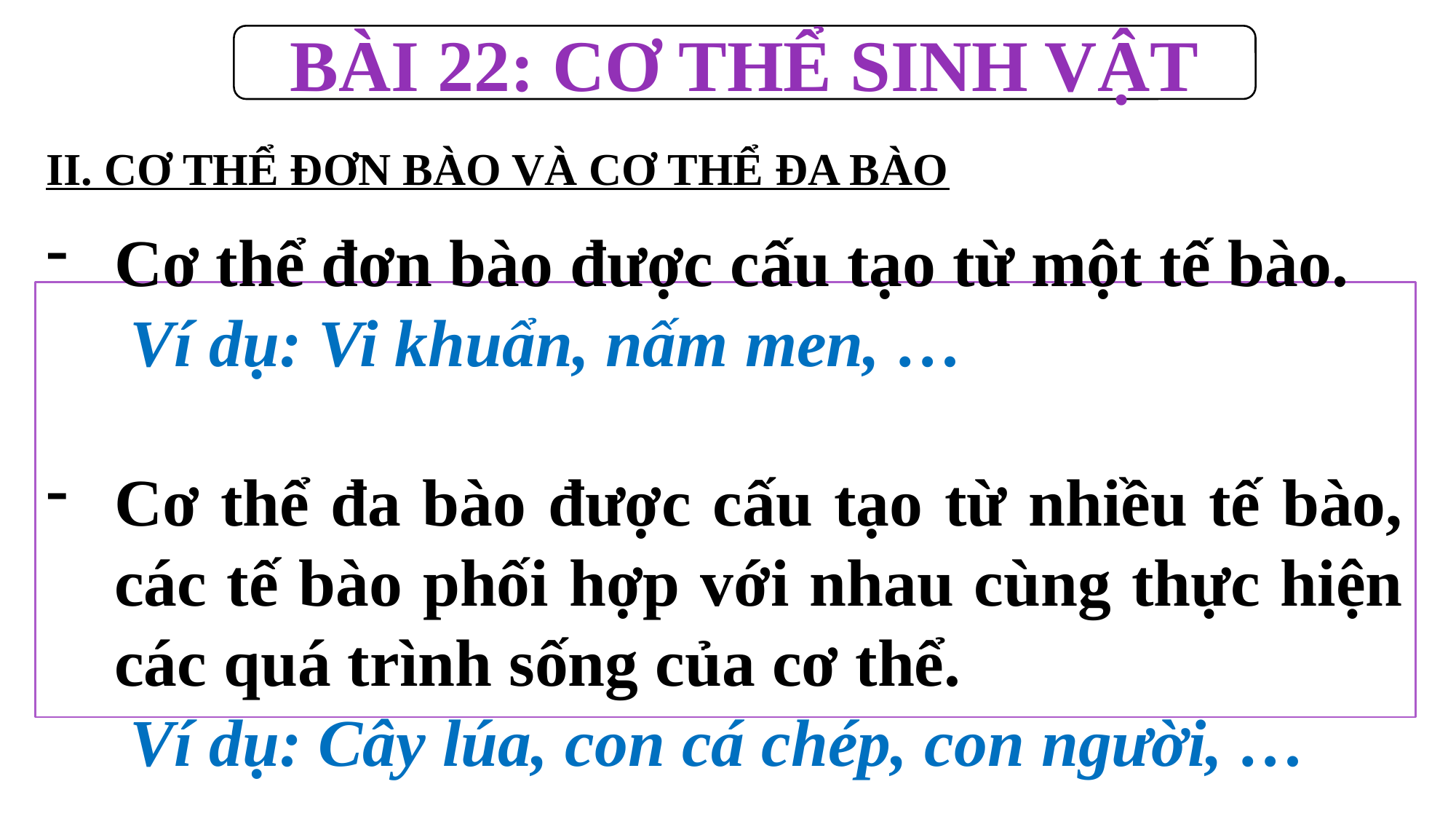

BÀI 22: CƠ THỂ SINH VẬT
II. CƠ THỂ ĐƠN BÀO VÀ CƠ THỂ ĐA BÀO
Cơ thể đơn bào được cấu tạo từ một tế bào.
     Ví dụ: Vi khuẩn, nấm men, …

Cơ thể đa bào được cấu tạo từ nhiều tế bào, các tế bào phối hợp với nhau cùng thực hiện các quá trình sống của cơ thể.
     Ví dụ: Cây lúa, con cá chép, con người, …